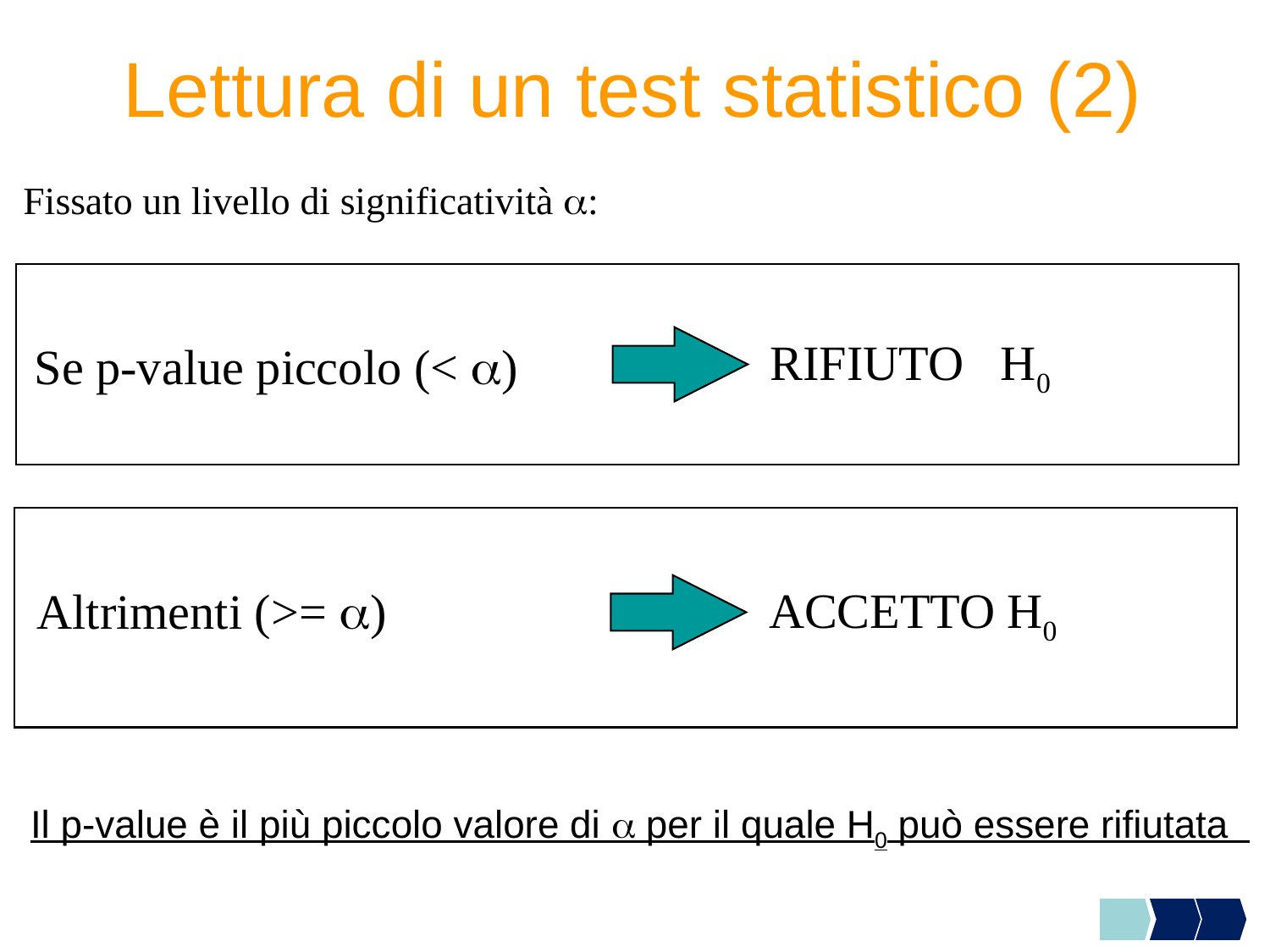

Lettura di un test statistico (2)
Fissato un livello di significatività α:

RIFIUTO   H0
Se p-value piccolo (< α)

Altrimenti (>= α)
ACCETTO H0

Il p-value è il più piccolo valore di α per il quale H0 può essere rifiutata